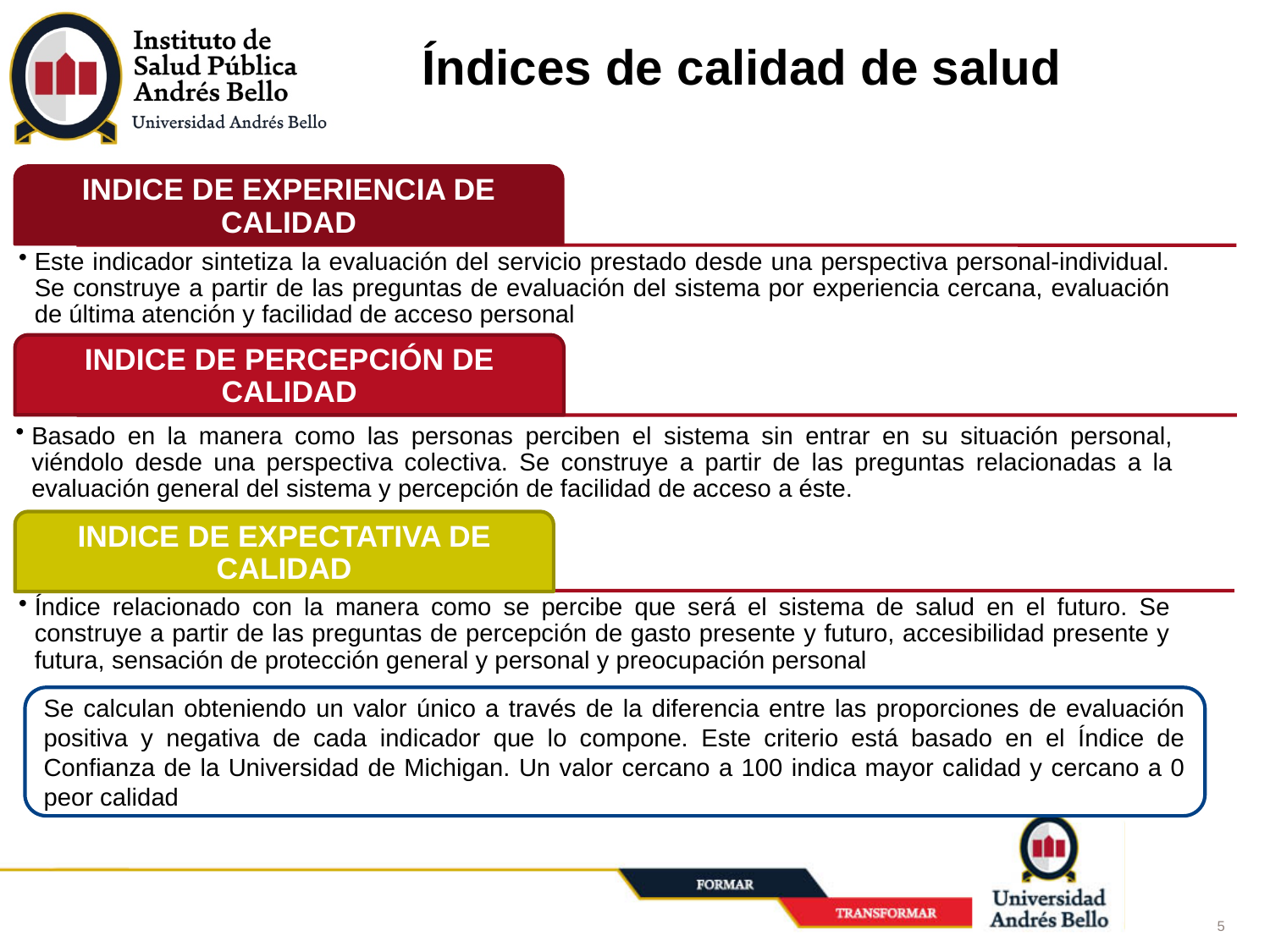

Índices de calidad de salud

INDICE DE EXPERIENCIA DE CALIDAD
Este indicador sintetiza la evaluación del servicio prestado desde una perspectiva personal-individual. Se construye a partir de las preguntas de evaluación del sistema por experiencia cercana, evaluación de última atención y facilidad de acceso personal

INDICE DE PERCEPCIÓN DE CALIDAD

Basado en la manera como las personas perciben el sistema sin entrar en su situación personal, viéndolo desde una perspectiva colectiva. Se construye a partir de las preguntas relacionadas a la evaluación general del sistema y percepción de facilidad de acceso a éste.

INDICE DE EXPECTATIVA DE CALIDAD
Índice relacionado con la manera como se percibe que será el sistema de salud en el futuro. Se construye a partir de las preguntas de percepción de gasto presente y futuro, accesibilidad presente y futura, sensación de protección general y personal y preocupación personal
Se calculan obteniendo un valor único a través de la diferencia entre las proporciones de evaluación positiva y negativa de cada indicador que lo compone. Este criterio está basado en el Índice de Confianza de la Universidad de Michigan. Un valor cercano a 100 indica mayor calidad y cercano a 0 peor calidad